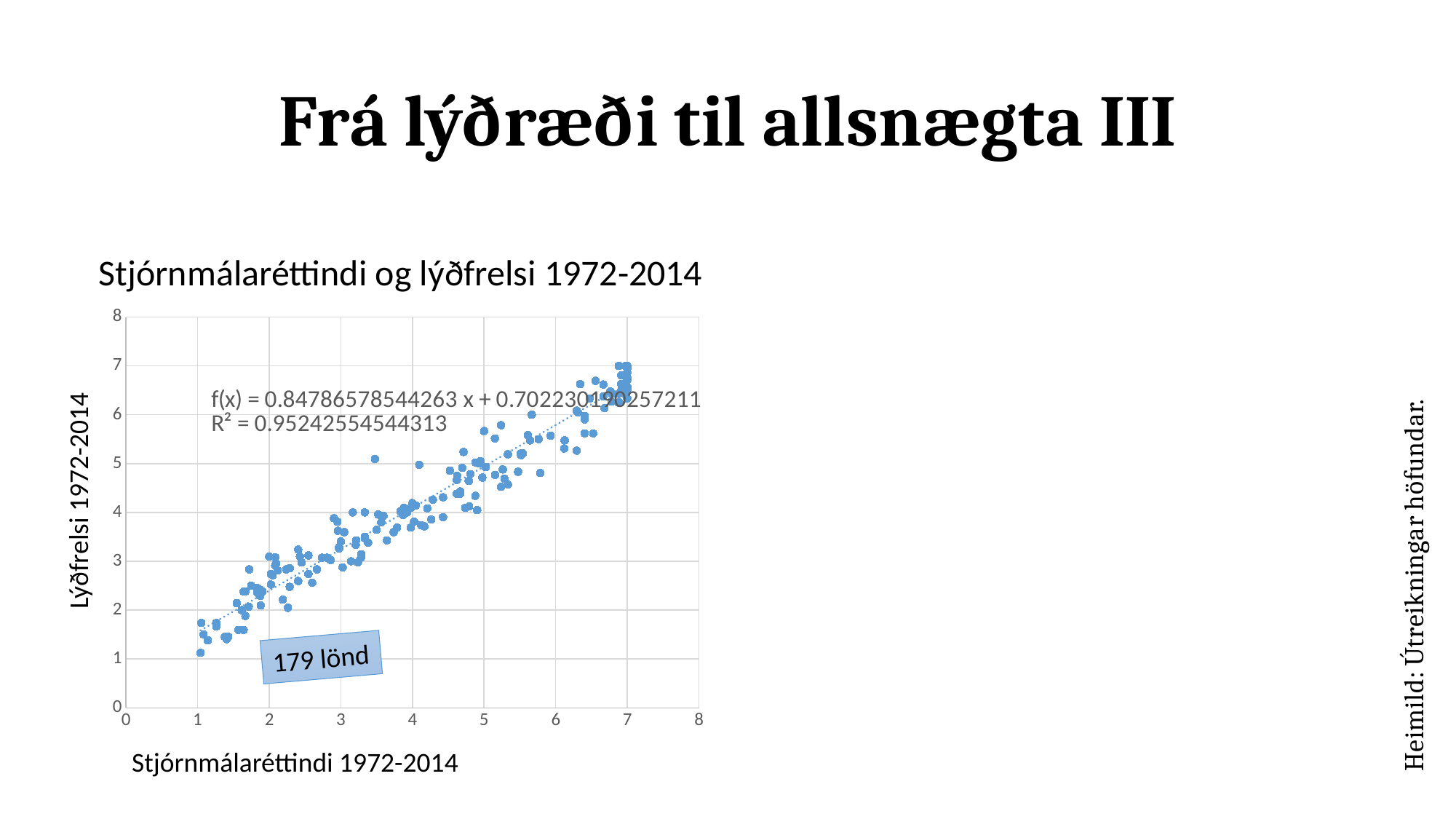

# Frá lýðræði til allsnægta III
Stjórnmálaréttindi og lýðfrelsi 1972-2014

### Chart

| Category |  |
|---|---|
Lýðfrelsi 1972-2014
Heimild: Útreikningar höfundar.
179 lönd
Stjórnmálaréttindi 1972-2014